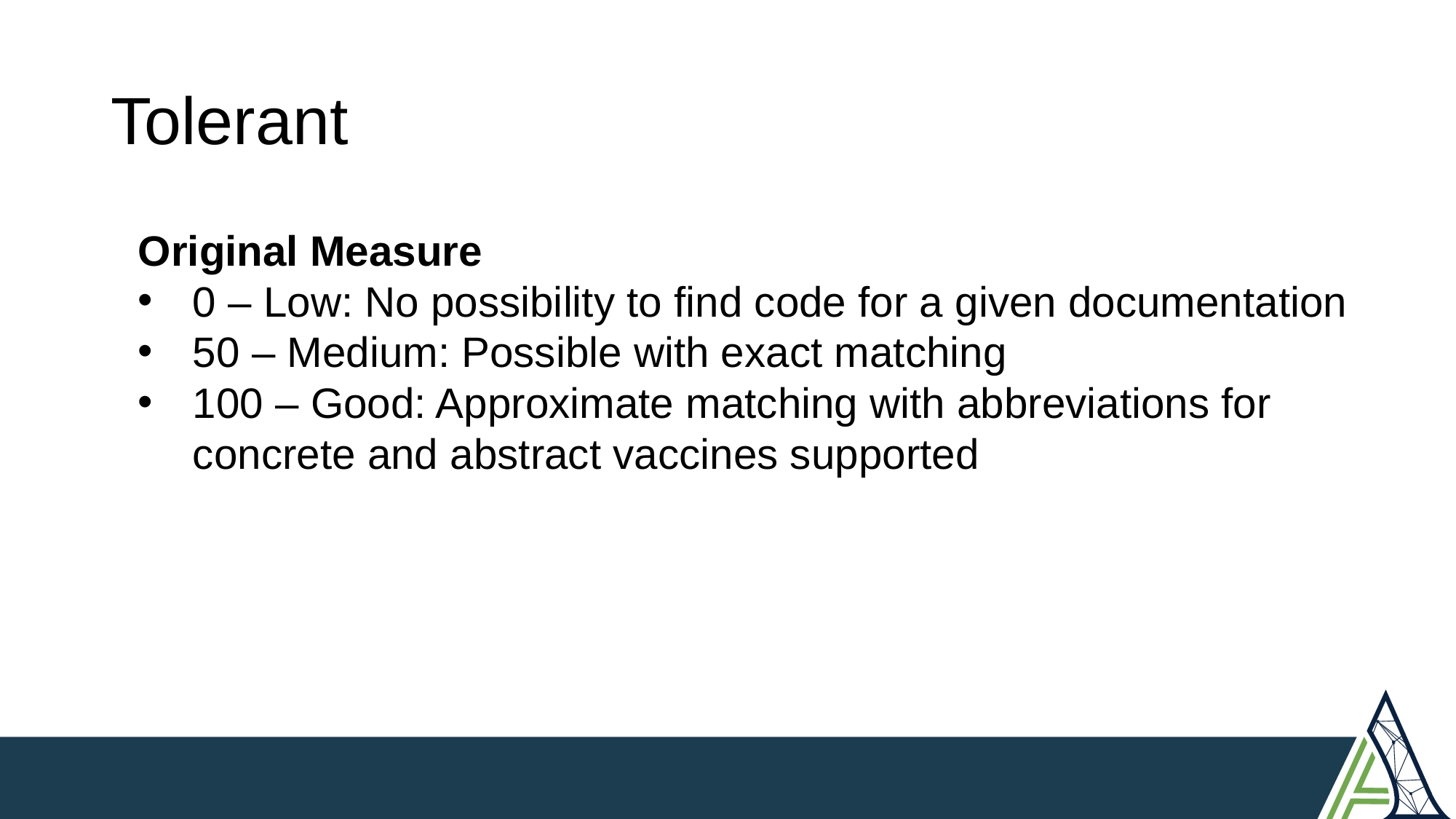

# Tolerant
Original Measure
0 – Low: No possibility to find code for a given documentation
50 – Medium: Possible with exact matching
100 – Good: Approximate matching with abbreviations for concrete and abstract vaccines supported